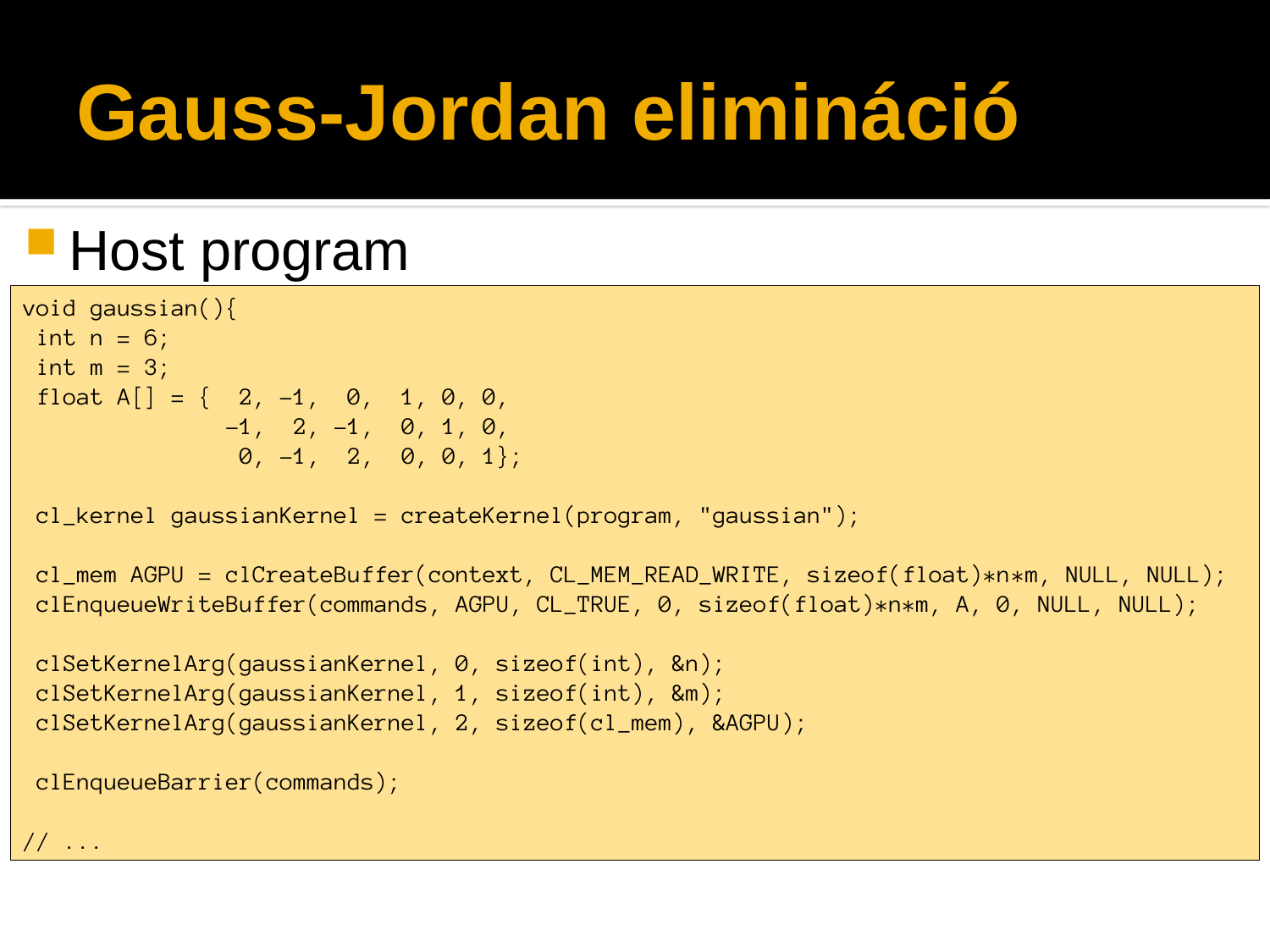

# Gauss-Jordan elimináció
Host program
void gaussian(){
 int n = 6;
 int m = 3;
 float A[] = {  2, -1,  0,  1, 0, 0,
               -1,  2, -1,  0, 1, 0,
                0, -1,  2,  0, 0, 1};

 cl_kernel gaussianKernel = createKernel(program, "gaussian");

 cl_mem AGPU = clCreateBuffer(context, CL_MEM_READ_WRITE, sizeof(float)*n*m, NULL, NULL);
 clEnqueueWriteBuffer(commands, AGPU, CL_TRUE, 0, sizeof(float)*n*m, A, 0, NULL, NULL);

 clSetKernelArg(gaussianKernel, 0, sizeof(int), &n);
 clSetKernelArg(gaussianKernel, 1, sizeof(int), &m);
 clSetKernelArg(gaussianKernel, 2, sizeof(cl_mem), &AGPU);

 clEnqueueBarrier(commands);

// ...